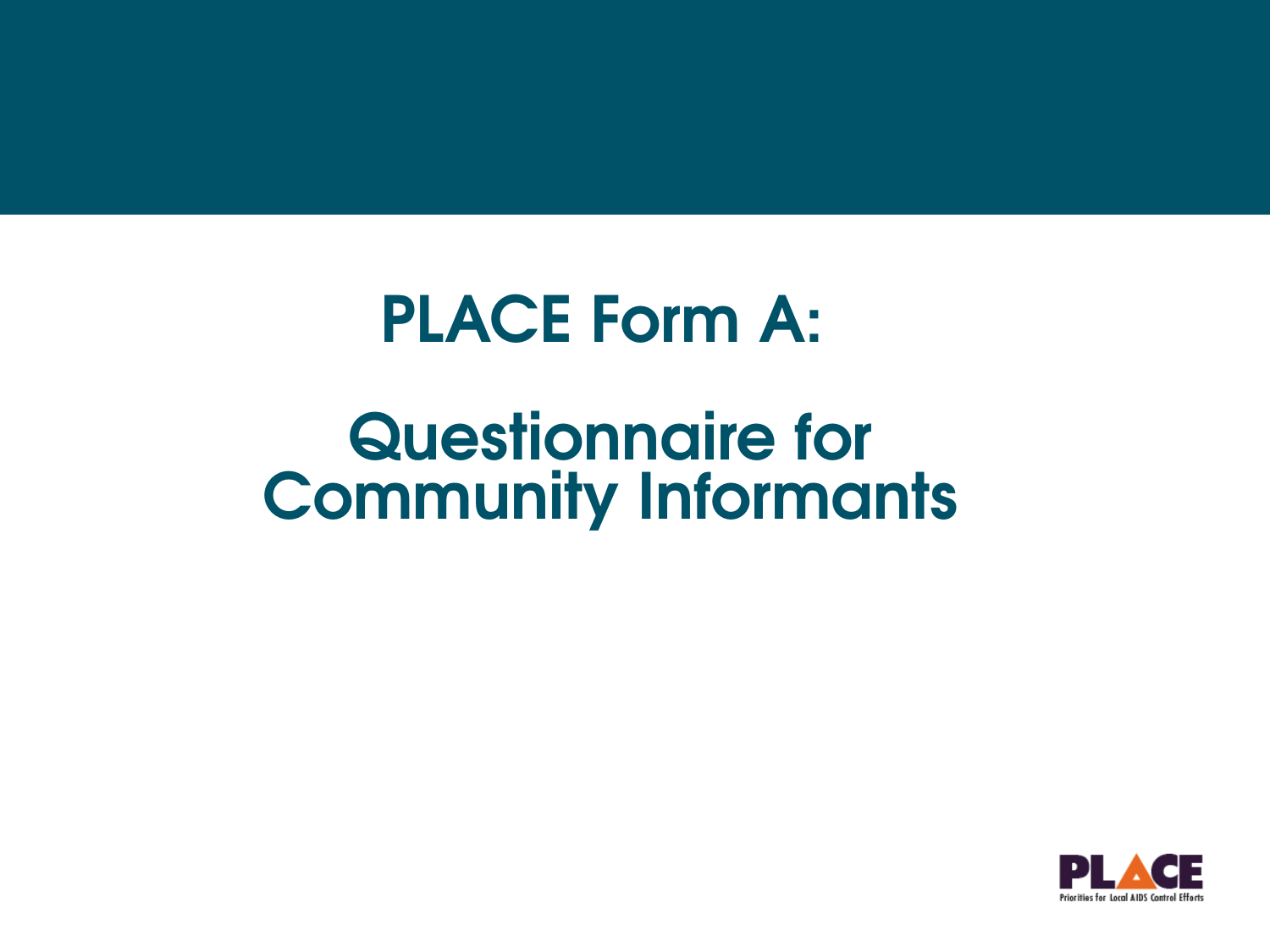

# Fact Sheet
PLACE Form A:

Questionnaire for
Community Informants